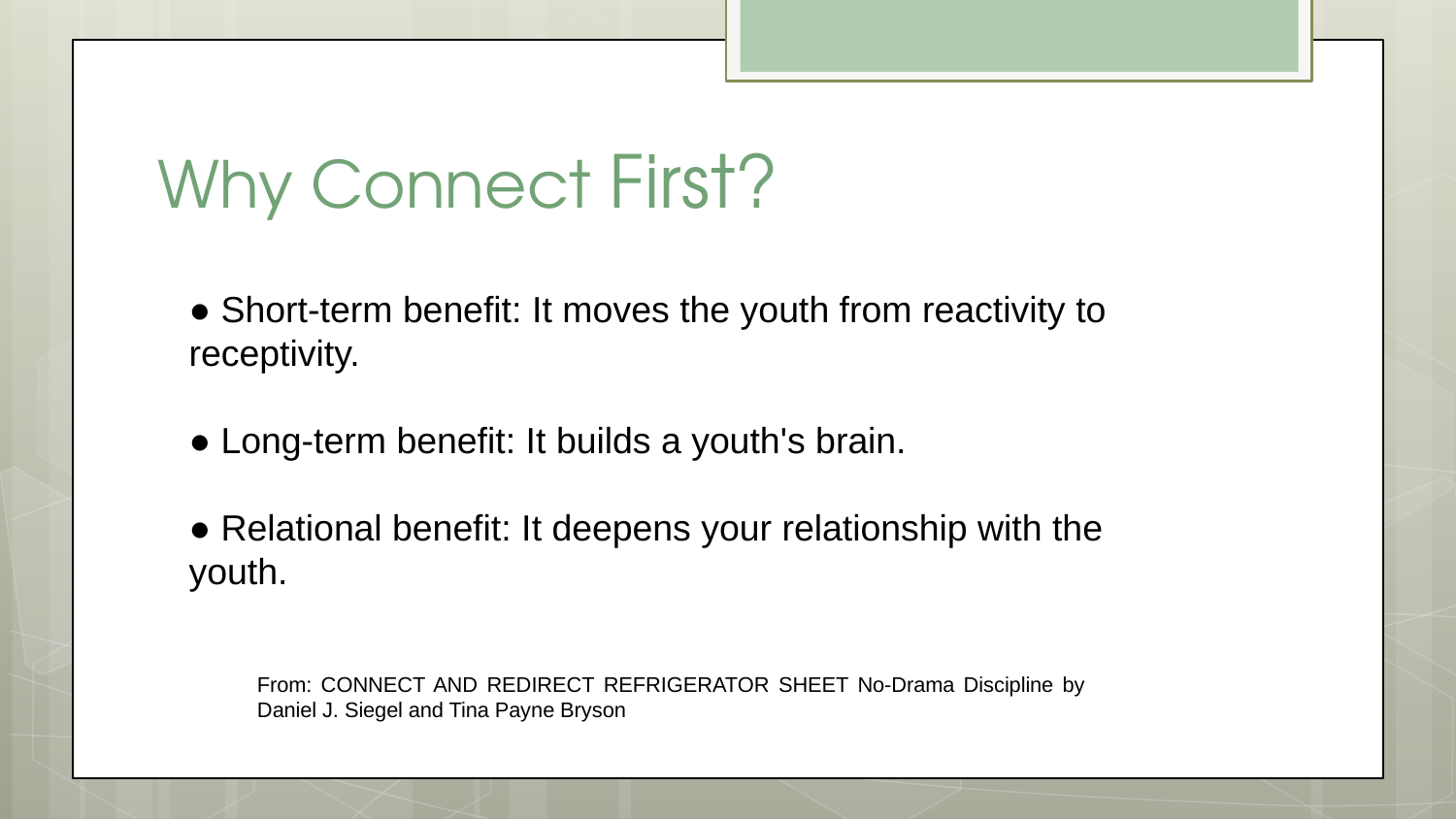

# Why Connect First?

● Short-term benefit: It moves the youth from reactivity to receptivity.

● Long-term benefit: It builds a youth's brain.

● Relational benefit: It deepens your relationship with the youth.

From: CONNECT AND REDIRECT REFRIGERATOR SHEET No-Drama Discipline by Daniel J. Siegel and Tina Payne Bryson